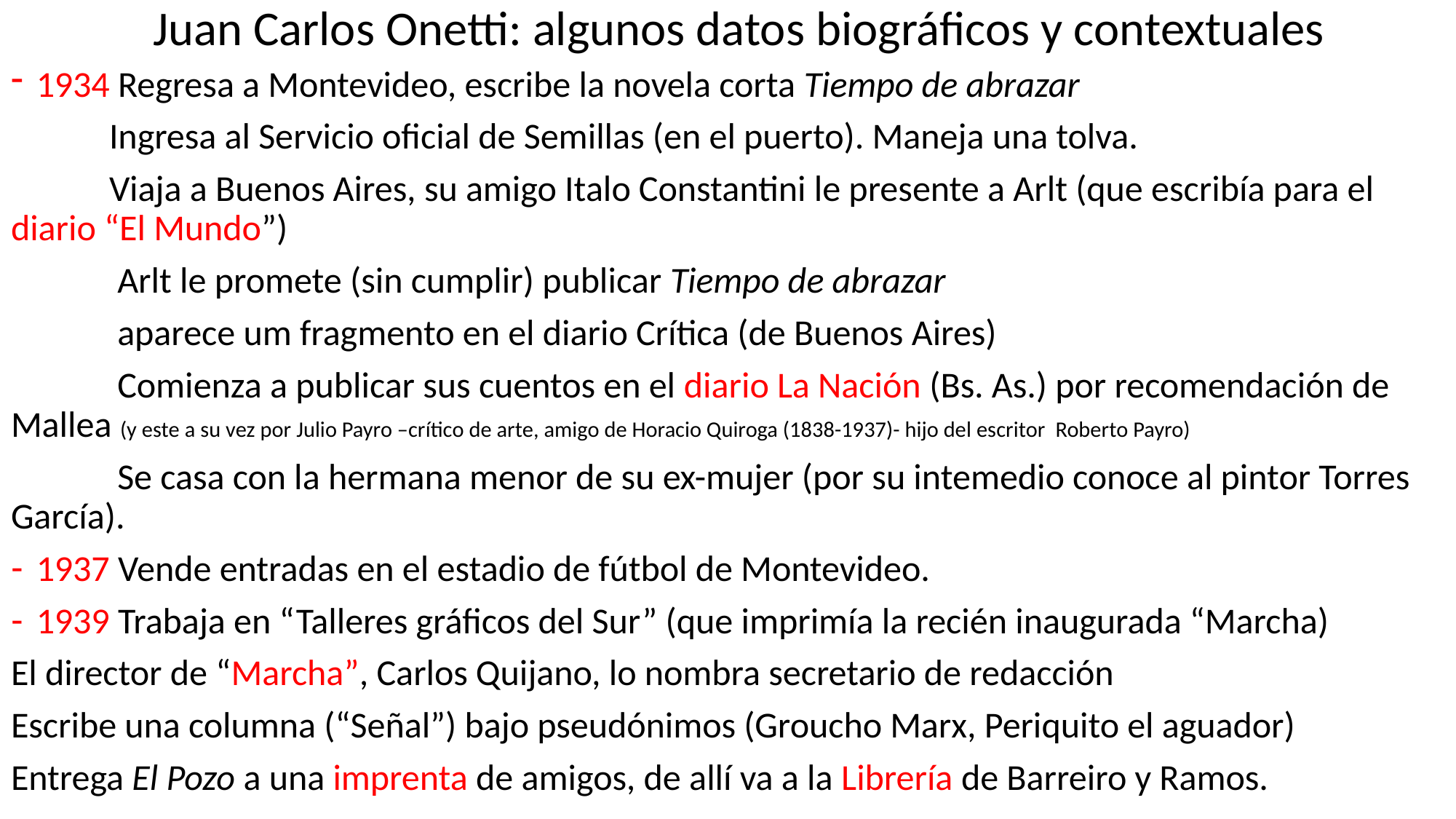

# Juan Carlos Onetti: algunos datos biográficos y contextuales
1934 Regresa a Montevideo, escribe la novela corta Tiempo de abrazar
            Ingresa al Servicio oficial de Semillas (en el puerto). Maneja una tolva.
            Viaja a Buenos Aires, su amigo Italo Constantini le presente a Arlt (que escribía para el diario “El Mundo”)
             Arlt le promete (sin cumplir) publicar Tiempo de abrazar
             aparece um fragmento en el diario Crítica (de Buenos Aires)
             Comienza a publicar sus cuentos en el diario La Nación (Bs. As.) por recomendación de Mallea (y este a su vez por Julio Payro –crítico de arte, amigo de Horacio Quiroga (1838-1937)- hijo del escritor  Roberto Payro)
             Se casa con la hermana menor de su ex-mujer (por su intemedio conoce al pintor Torres García).
1937 Vende entradas en el estadio de fútbol de Montevideo.
1939 Trabaja en “Talleres gráficos del Sur” (que imprimía la recién inaugurada “Marcha)
El director de “Marcha”, Carlos Quijano, lo nombra secretario de redacción
Escribe una columna (“Señal”) bajo pseudónimos (Groucho Marx, Periquito el aguador)
Entrega El Pozo a una imprenta de amigos, de allí va a la Librería de Barreiro y Ramos.